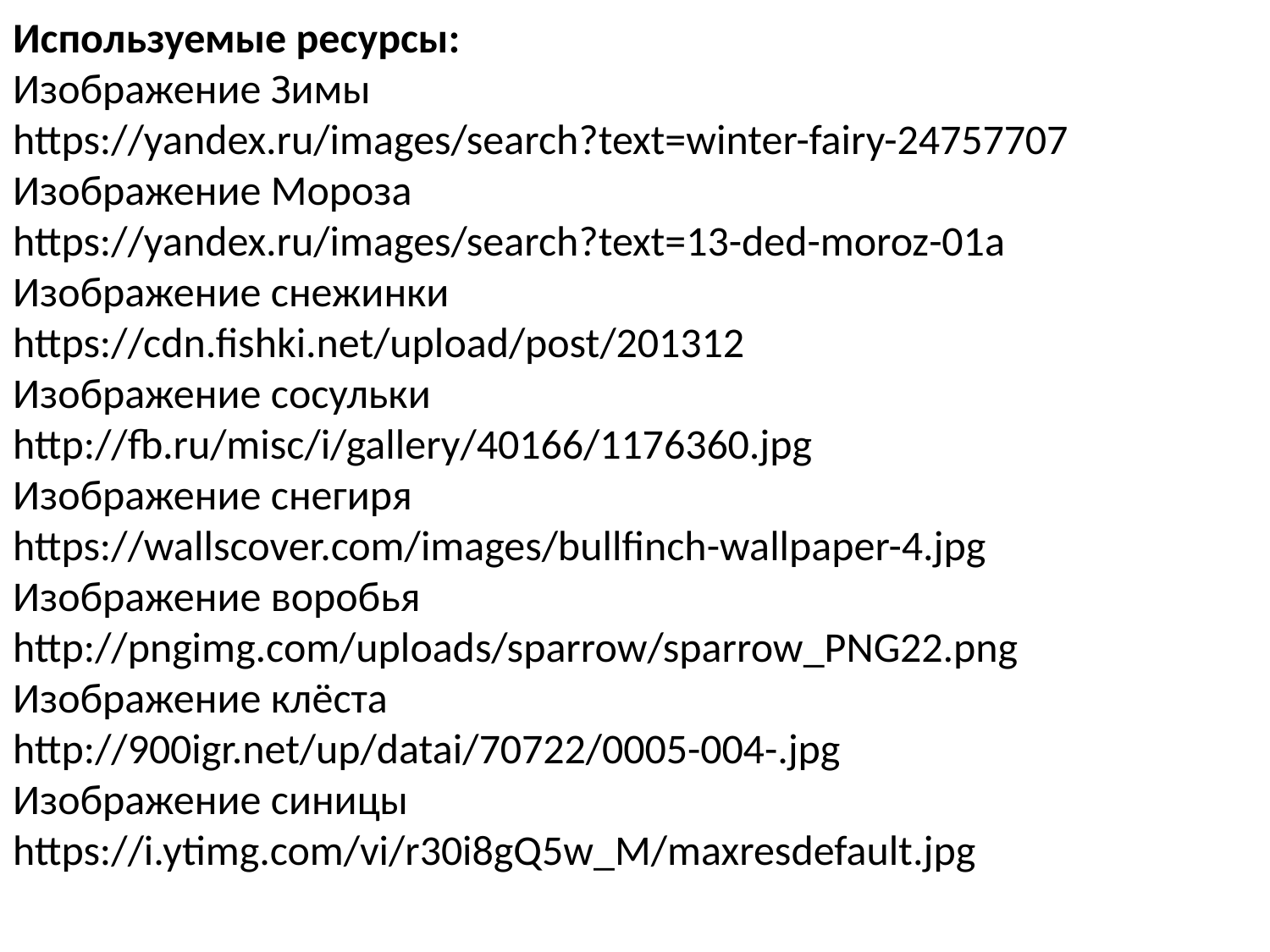

Используемые ресурсы:
Изображение Зимы
https://yandex.ru/images/search?text=winter-fairy-24757707
Изображение Мороза
https://yandex.ru/images/search?text=13-ded-moroz-01a
Изображение снежинки
https://cdn.fishki.net/upload/post/201312
Изображение сосульки
http://fb.ru/misc/i/gallery/40166/1176360.jpg
Изображение снегиря
https://wallscover.com/images/bullfinch-wallpaper-4.jpg
Изображение воробья
http://pngimg.com/uploads/sparrow/sparrow_PNG22.png
Изображение клёста
http://900igr.net/up/datai/70722/0005-004-.jpg
Изображение синицы
https://i.ytimg.com/vi/r30i8gQ5w_M/maxresdefault.jpg